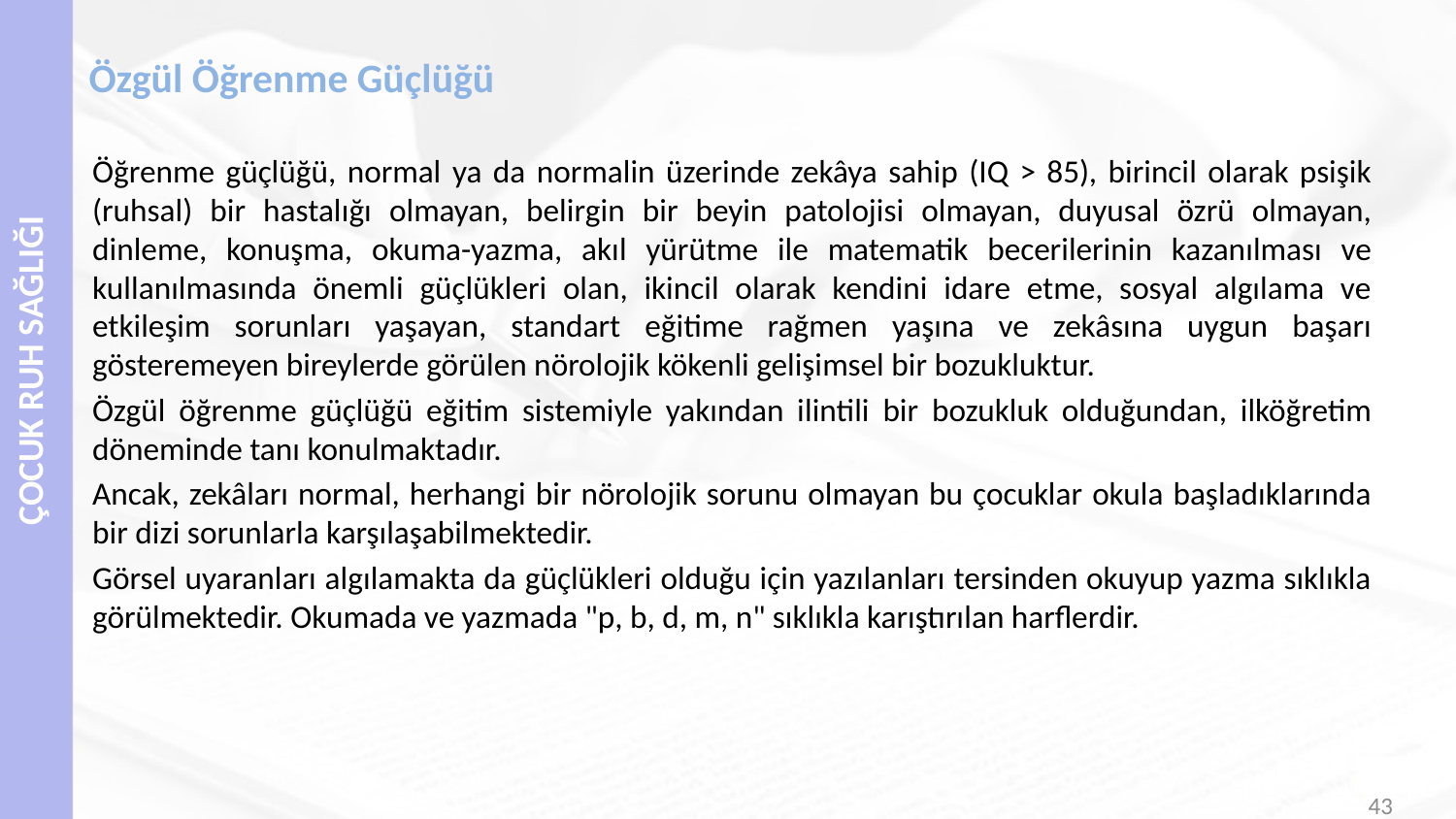

# Özgül Öğrenme Güçlüğü
Öğrenme güçlüğü, normal ya da normalin üzerinde zekâya sahip (IQ > 85), birincil olarak psişik (ruhsal) bir hastalığı olmayan, belirgin bir beyin patolojisi olmayan, duyusal özrü olmayan, dinleme, konuşma, okuma-yazma, akıl yürütme ile matematik becerilerinin kazanılması ve kullanılmasında önemli güçlükleri olan, ikincil olarak kendini idare etme, sosyal algılama ve etkileşim sorunları yaşayan, standart eğitime rağmen yaşına ve zekâsına uygun başarı gösteremeyen bireylerde görülen nörolojik kökenli gelişimsel bir bozukluktur.
Özgül öğrenme güçlüğü eğitim sistemiyle yakından ilintili bir bozukluk olduğundan, ilköğretim döneminde tanı konulmaktadır.
Ancak, zekâları normal, herhangi bir nörolojik sorunu olmayan bu çocuklar okula başladıklarında bir dizi sorunlarla karşılaşabilmektedir.
Görsel uyaranları algılamakta da güçlükleri olduğu için yazılanları tersinden okuyup yazma sıklıkla görülmektedir. Okumada ve yazmada "p, b, d, m, n" sıklıkla karıştırılan harflerdir.